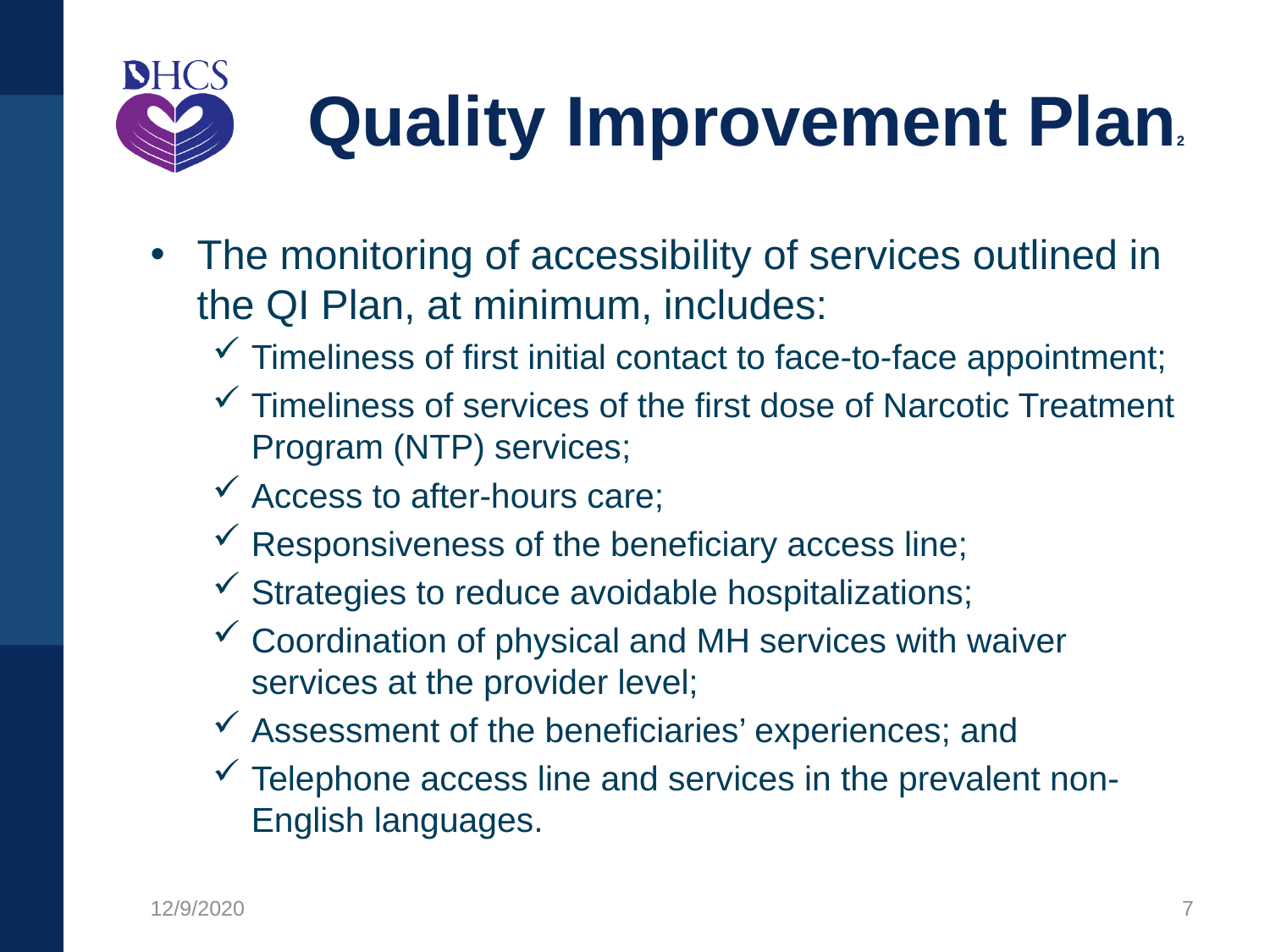

# Quality Improvement Plan2
The monitoring of accessibility of services outlined in the QI Plan, at minimum, includes:
Timeliness of first initial contact to face-to-face appointment;
Timeliness of services of the first dose of Narcotic Treatment Program (NTP) services;
Access to after-hours care;
Responsiveness of the beneficiary access line;
Strategies to reduce avoidable hospitalizations;
Coordination of physical and MH services with waiver services at the provider level;
Assessment of the beneficiaries’ experiences; and
Telephone access line and services in the prevalent non-English languages.
12/9/2020
7